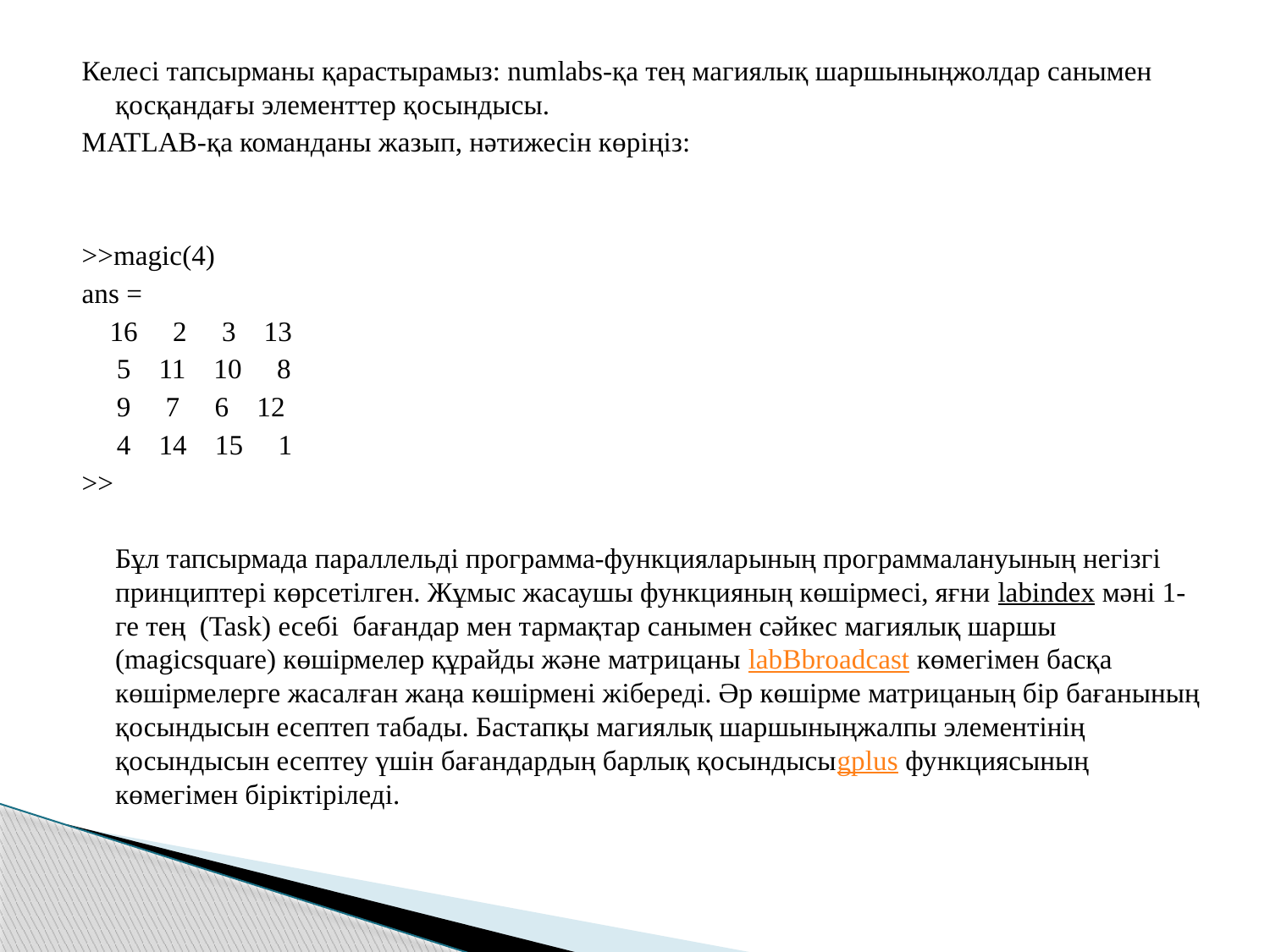

Келесі тапсырманы қарастырамыз: numlabs-қа тең магиялық шаршыныңжолдар санымен қосқандағы элементтер қосындысы.
MATLAB-қа команданы жазып, нәтижесін көріңіз:

>>magic(4)
ans =
    16     2     3    13
     5    11    10     8
     9     7     6    12
     4    14    15     1
>>

	Бұл тапсырмада параллельді программа-функцияларының программалануының негізгі  принциптері көрсетілген. Жұмыс жасаушы функцияның көшірмесі, яғни labindex мәні 1-ге тең  (Task) есебі  бағандар мен тармақтар санымен сәйкес магиялық шаршы (magicsquare) көшірмелер құрайды және матрицаны labBbroadcast көмегімен басқа көшірмелерге жасалған жаңа көшірмені жібереді. Әр көшірме матрицаның бір бағанының қосындысын есептеп табады. Бастапқы магиялық шаршыныңжалпы элементінің қосындысын есептеу үшін бағандардың барлық қосындысыgplus функциясының көмегімен біріктіріледі.